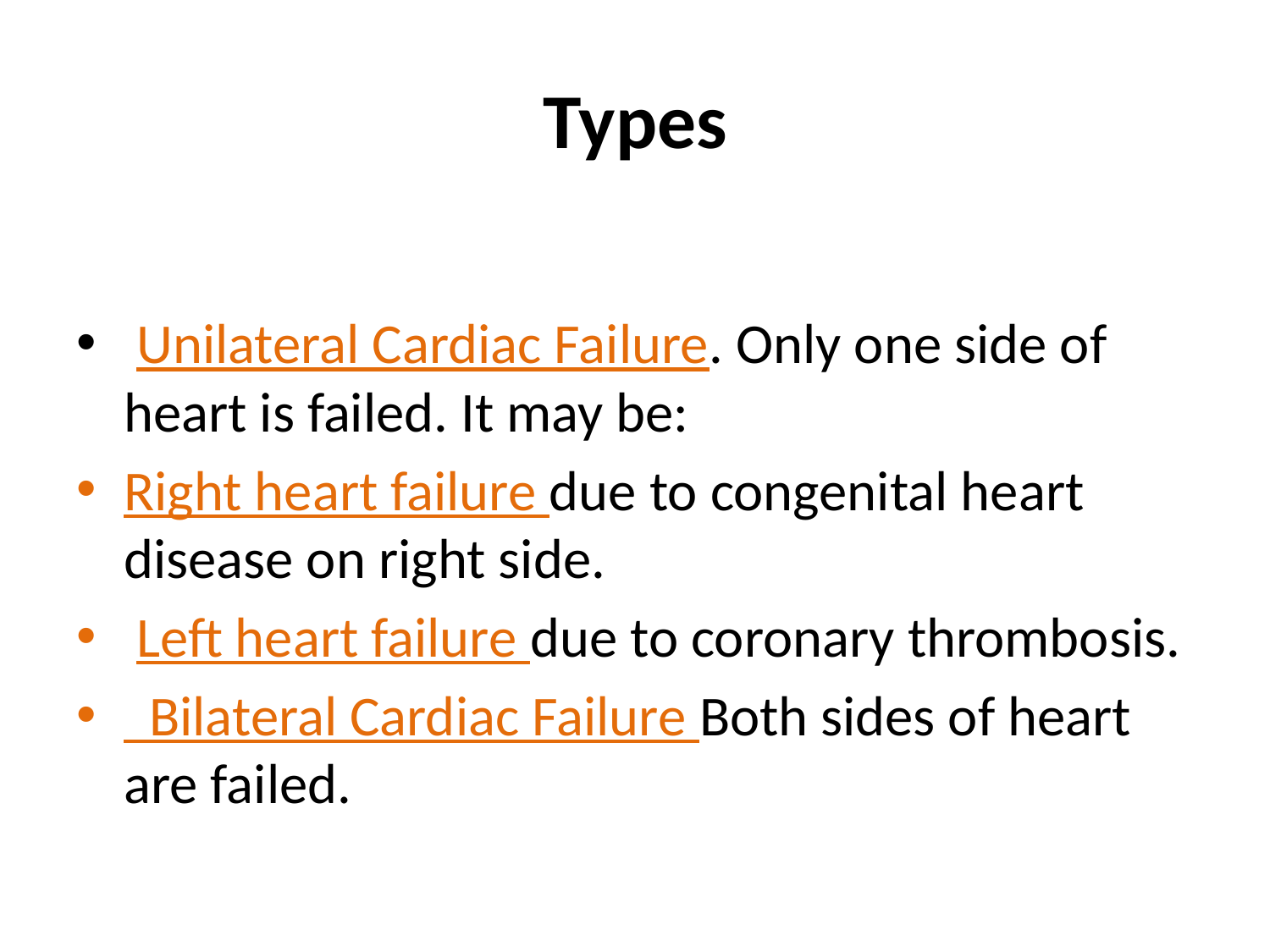

# Types

 Unilateral Cardiac Failure. Only one side of heart is failed. It may be:
Right heart failure due to congenital heart disease on right side.
 Left heart failure due to coronary thrombosis.
  Bilateral Cardiac Failure Both sides of heart are failed.